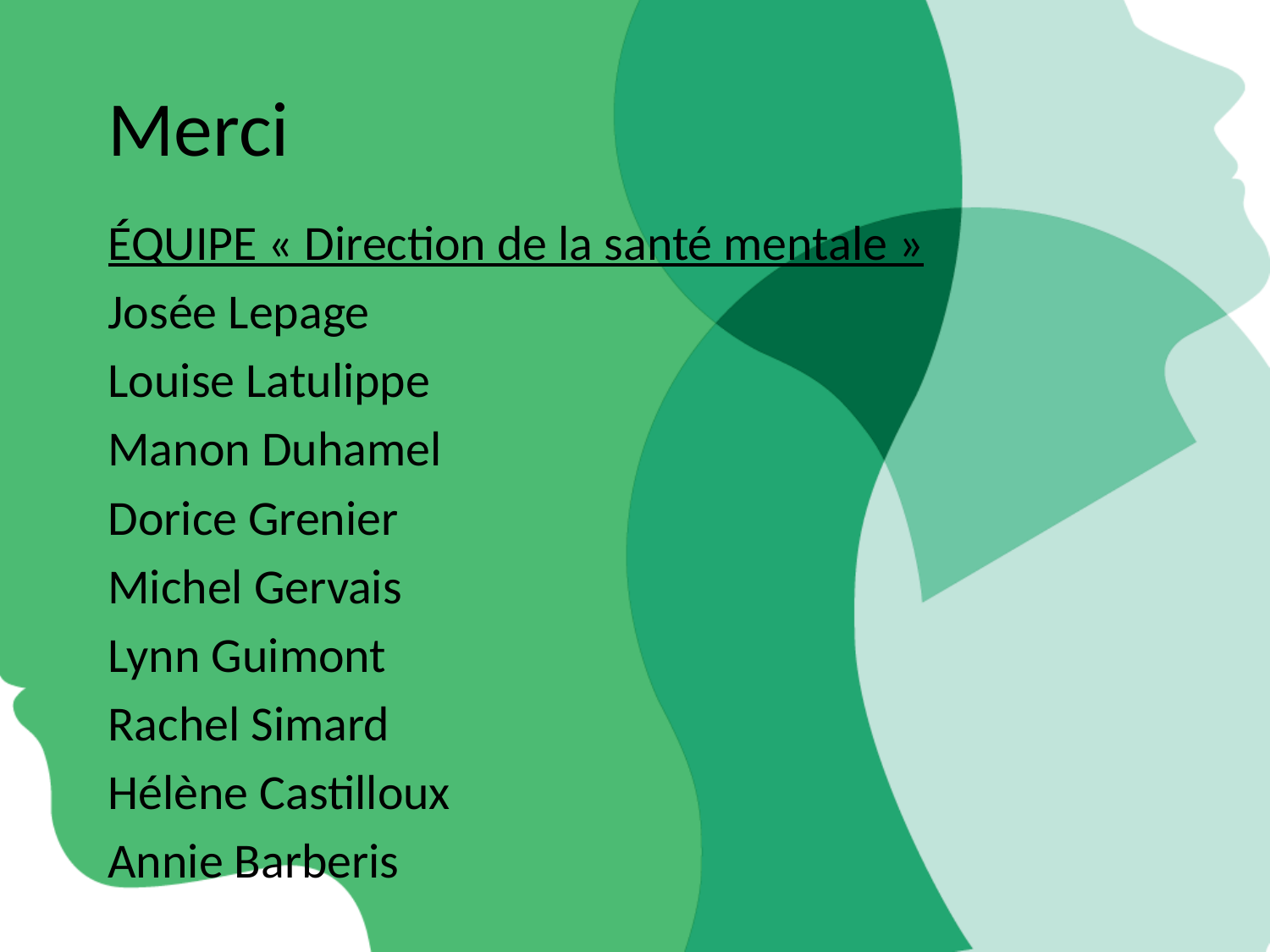

# Merci
ÉQUIPE « Direction de la santé mentale »
Josée Lepage
Louise Latulippe
Manon Duhamel
Dorice Grenier
Michel Gervais
Lynn Guimont
Rachel Simard
Hélène Castilloux
Annie Barberis